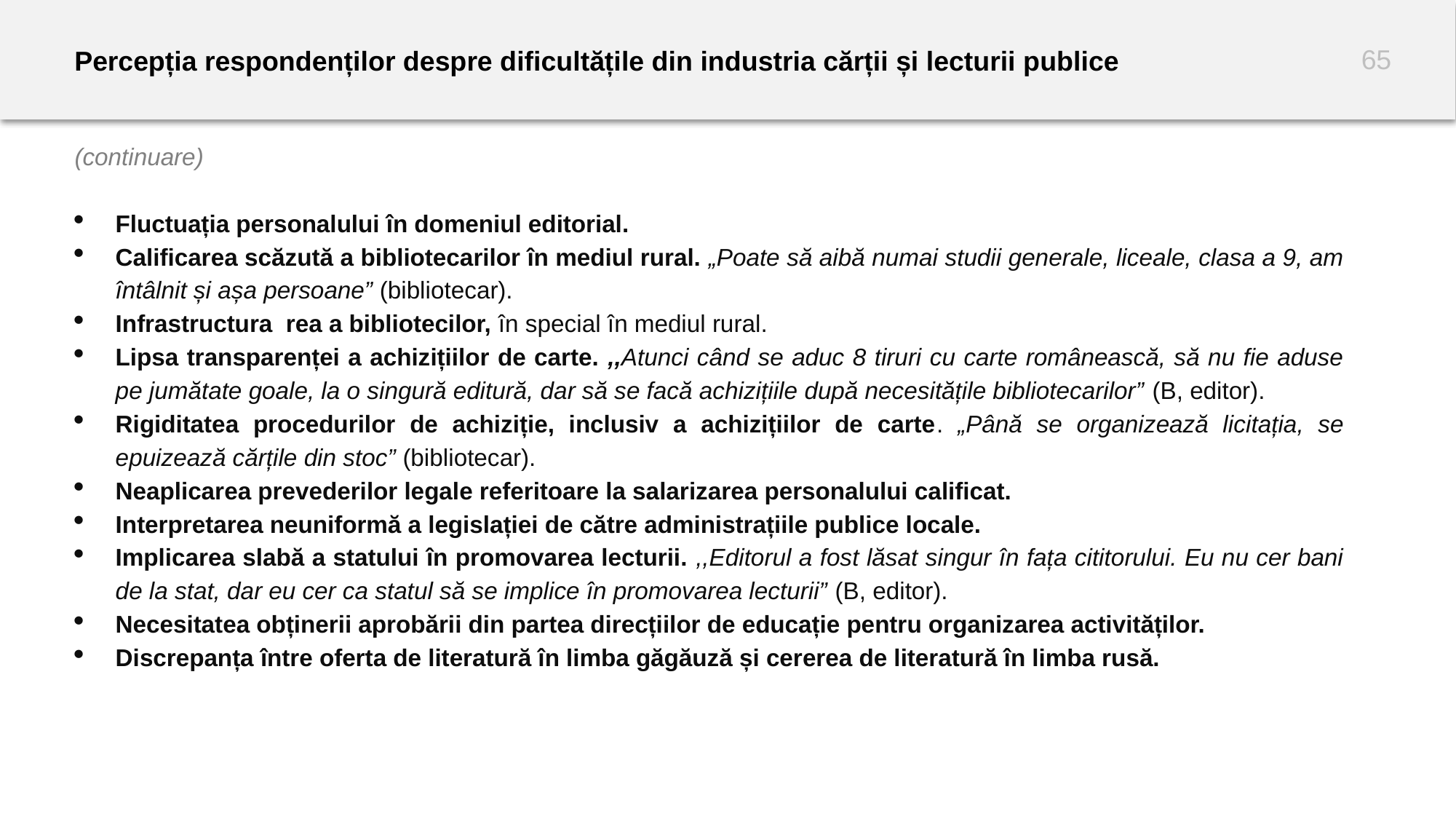

# Percepția respondenților despre dificultățile din industria cărții și lecturii publice
(continuare)

Fluctuația personalului în domeniul editorial.
Calificarea scăzută a bibliotecarilor în mediul rural. „Poate să aibă numai studii generale, liceale, clasa a 9, am întâlnit și așa persoane” (bibliotecar).
Infrastructura  rea a bibliotecilor, în special în mediul rural.
Lipsa transparenței a achizițiilor de carte. ,,Atunci când se aduc 8 tiruri cu carte românească, să nu fie aduse pe jumătate goale, la o singură editură, dar să se facă achizițiile după necesitățile bibliotecarilor” (B, editor).
Rigiditatea procedurilor de achiziție, inclusiv a achizițiilor de carte. „Până se organizează licitația, se epuizează cărțile din stoc” (bibliotecar).
Neaplicarea prevederilor legale referitoare la salarizarea personalului calificat.
Interpretarea neuniformă a legislației de către administrațiile publice locale.
Implicarea slabă a statului în promovarea lecturii. ,,Editorul a fost lăsat singur în fața cititorului. Eu nu cer bani de la stat, dar eu cer ca statul să se implice în promovarea lecturii” (B, editor).
Necesitatea obținerii aprobării din partea direcțiilor de educație pentru organizarea activităților.
Discrepanța între oferta de literatură în limba găgăuză și cererea de literatură în limba rusă.